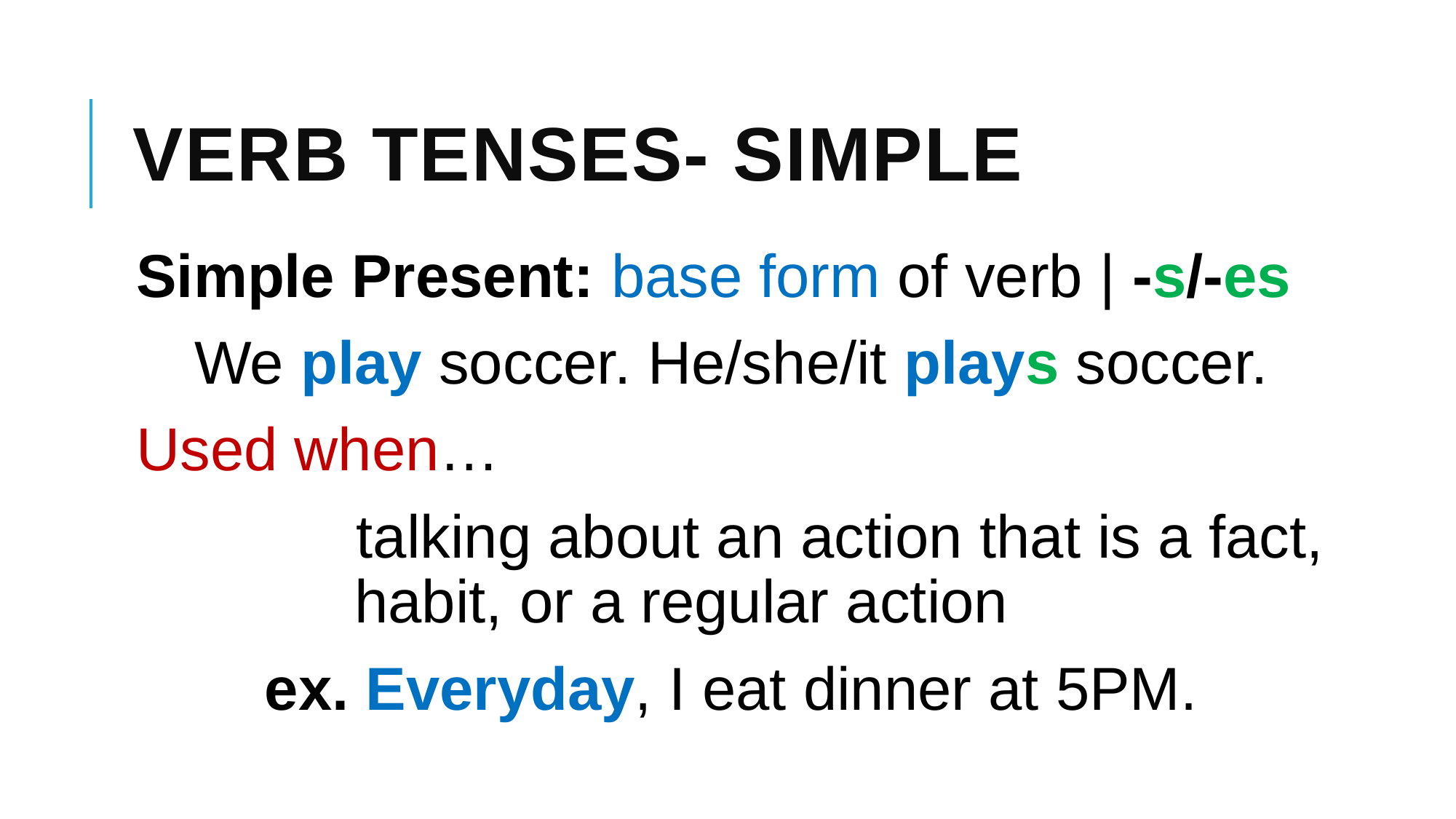

# Verb Tenses- Simple
Simple Present: base form of verb | -s/-es
We play soccer. He/she/it plays soccer.
Used when…
             talking about an action that is a fact, 		habit, or a regular action
ex. Everyday, I eat dinner at 5PM.